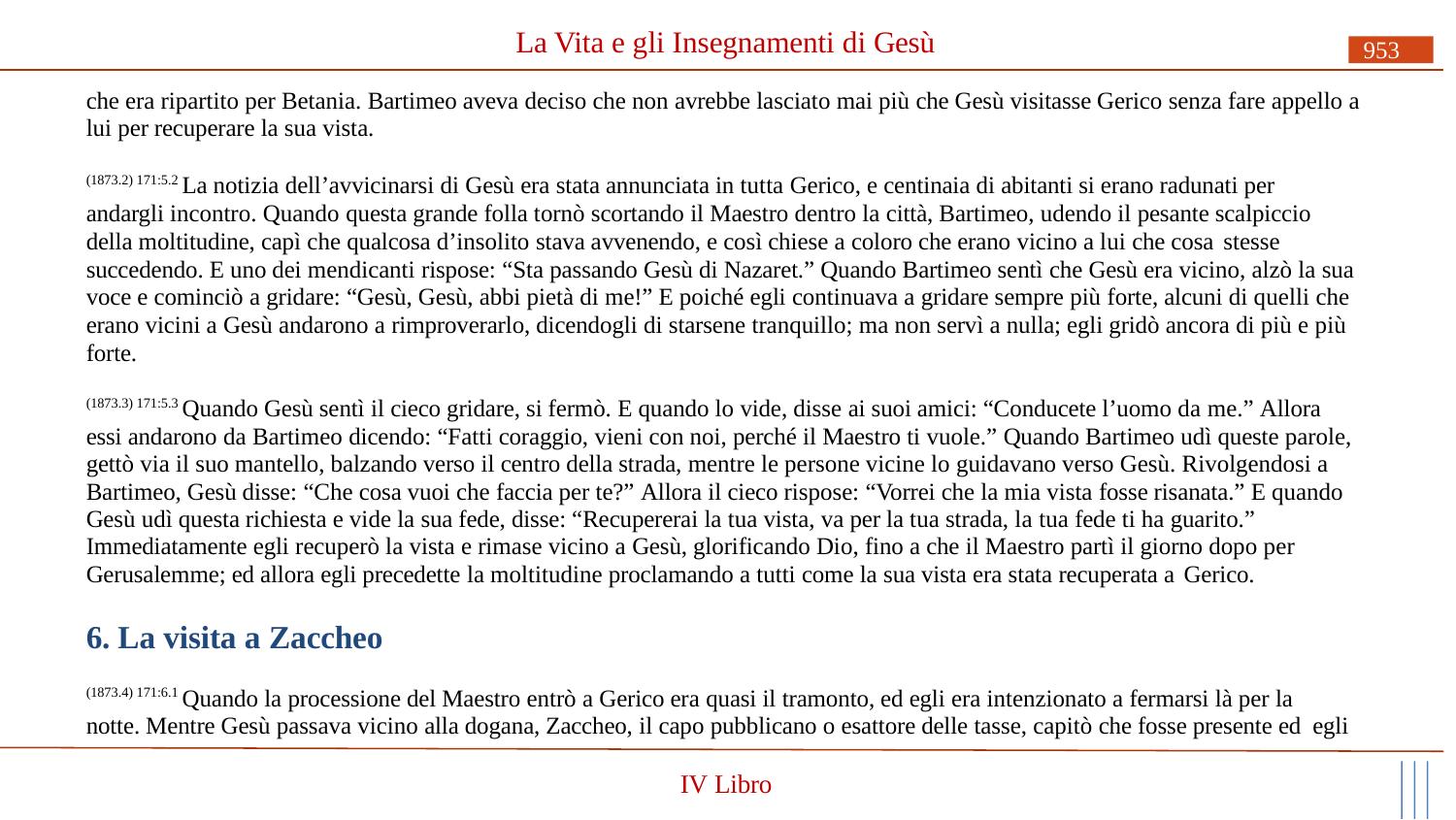

# La Vita e gli Insegnamenti di Gesù
953

che era ripartito per Betania. Bartimeo aveva deciso che non avrebbe lasciato mai più che Gesù visitasse Gerico senza fare appello a  lui per recuperare la sua vista.

(1873.2) 171:5.2 La notizia dell’avvicinarsi di Gesù era stata annunciata in tutta Gerico, e centinaia di abitanti si erano radunati per  andargli incontro. Quando questa grande folla tornò scortando il Maestro dentro la città, Bartimeo, udendo il pesante scalpiccio  della moltitudine, capì che qualcosa d’insolito stava avvenendo, e così chiese a coloro che erano vicino a lui che cosa stesse
succedendo. E uno dei mendicanti rispose: “Sta passando Gesù di Nazaret.” Quando Bartimeo sentì che Gesù era vicino, alzò la sua  voce e cominciò a gridare: “Gesù, Gesù, abbi pietà di me!” E poiché egli continuava a gridare sempre più forte, alcuni di quelli che  erano vicini a Gesù andarono a rimproverarlo, dicendogli di starsene tranquillo; ma non servì a nulla; egli gridò ancora di più e più  forte.

(1873.3) 171:5.3 Quando Gesù sentì il cieco gridare, si fermò. E quando lo vide, disse ai suoi amici: “Conducete l’uomo da me.” Allora  essi andarono da Bartimeo dicendo: “Fatti coraggio, vieni con noi, perché il Maestro ti vuole.” Quando Bartimeo udì queste parole,  gettò via il suo mantello, balzando verso il centro della strada, mentre le persone vicine lo guidavano verso Gesù. Rivolgendosi a  Bartimeo, Gesù disse: “Che cosa vuoi che faccia per te?” Allora il cieco rispose: “Vorrei che la mia vista fosse risanata.” E quando  Gesù udì questa richiesta e vide la sua fede, disse: “Recupererai la tua vista, va per la tua strada, la tua fede ti ha guarito.”  Immediatamente egli recuperò la vista e rimase vicino a Gesù, glorificando Dio, fino a che il Maestro partì il giorno dopo per  Gerusalemme; ed allora egli precedette la moltitudine proclamando a tutti come la sua vista era stata recuperata a Gerico.

6. La visita a Zaccheo
(1873.4) 171:6.1 Quando la processione del Maestro entrò a Gerico era quasi il tramonto, ed egli era intenzionato a fermarsi là per la  notte. Mentre Gesù passava vicino alla dogana, Zaccheo, il capo pubblicano o esattore delle tasse, capitò che fosse presente ed egli

IV Libro